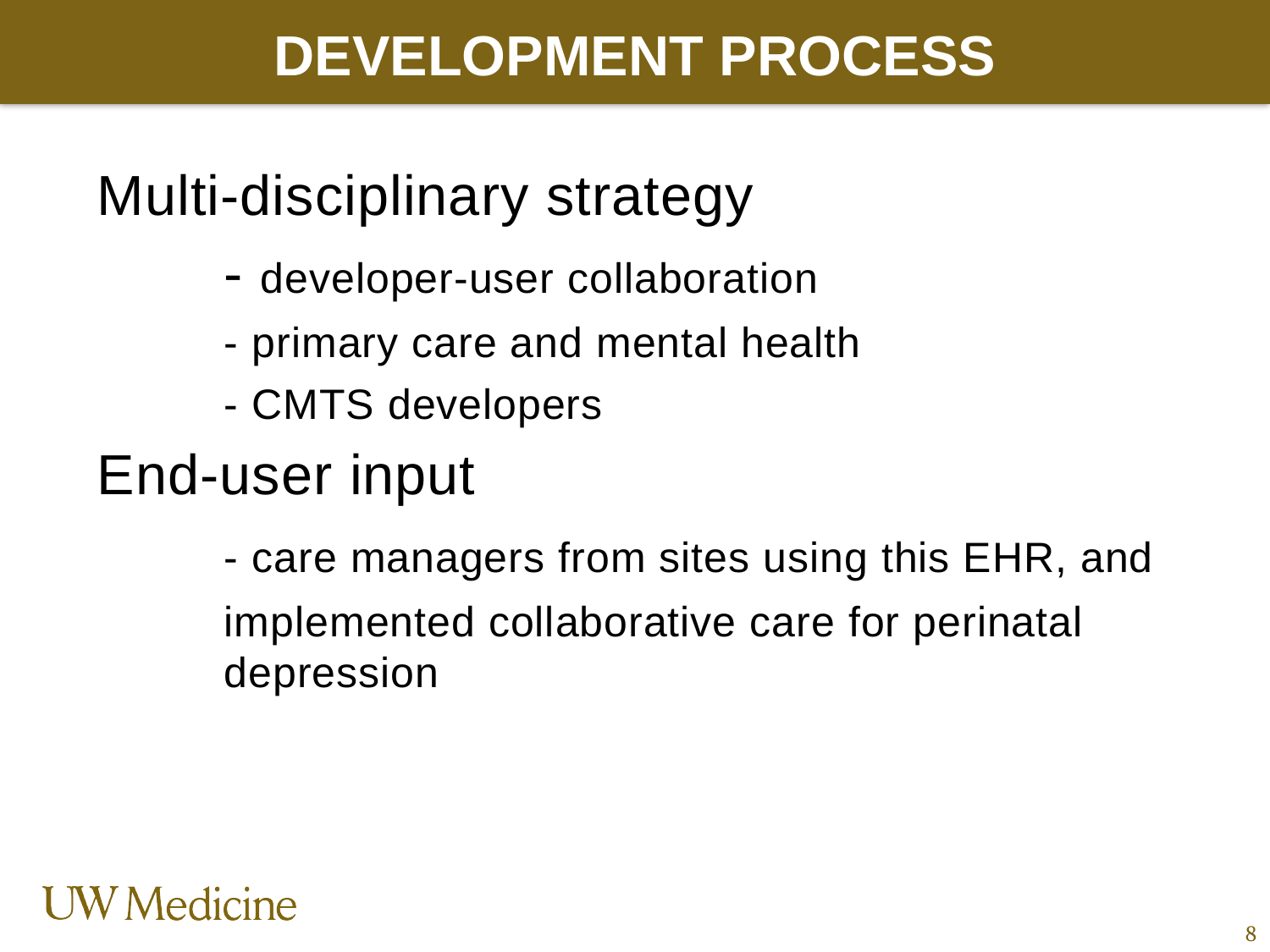

# Development Process
Multi-disciplinary strategy
	- developer-user collaboration
	- primary care and mental health
	- CMTS developers
End-user input
	- care managers from sites using this EHR, and
	implemented collaborative care for perinatal 		depression
8